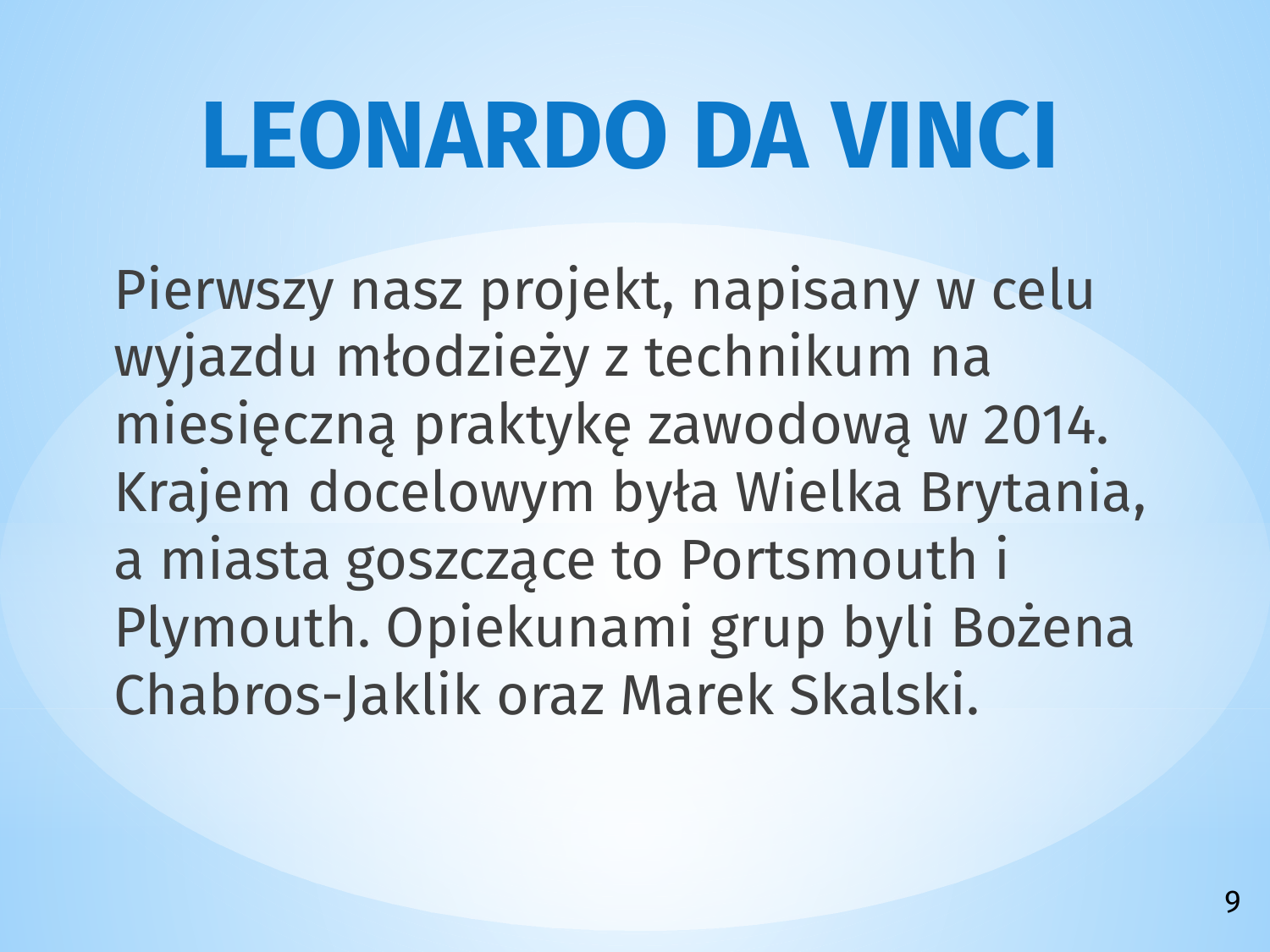

# LEONARDO DA VINCI
Pierwszy nasz projekt, napisany w celu wyjazdu młodzieży z technikum na miesięczną praktykę zawodową w 2014. Krajem docelowym była Wielka Brytania, a miasta goszczące to Portsmouth i Plymouth. Opiekunami grup byli Bożena Chabros-Jaklik oraz Marek Skalski.
9